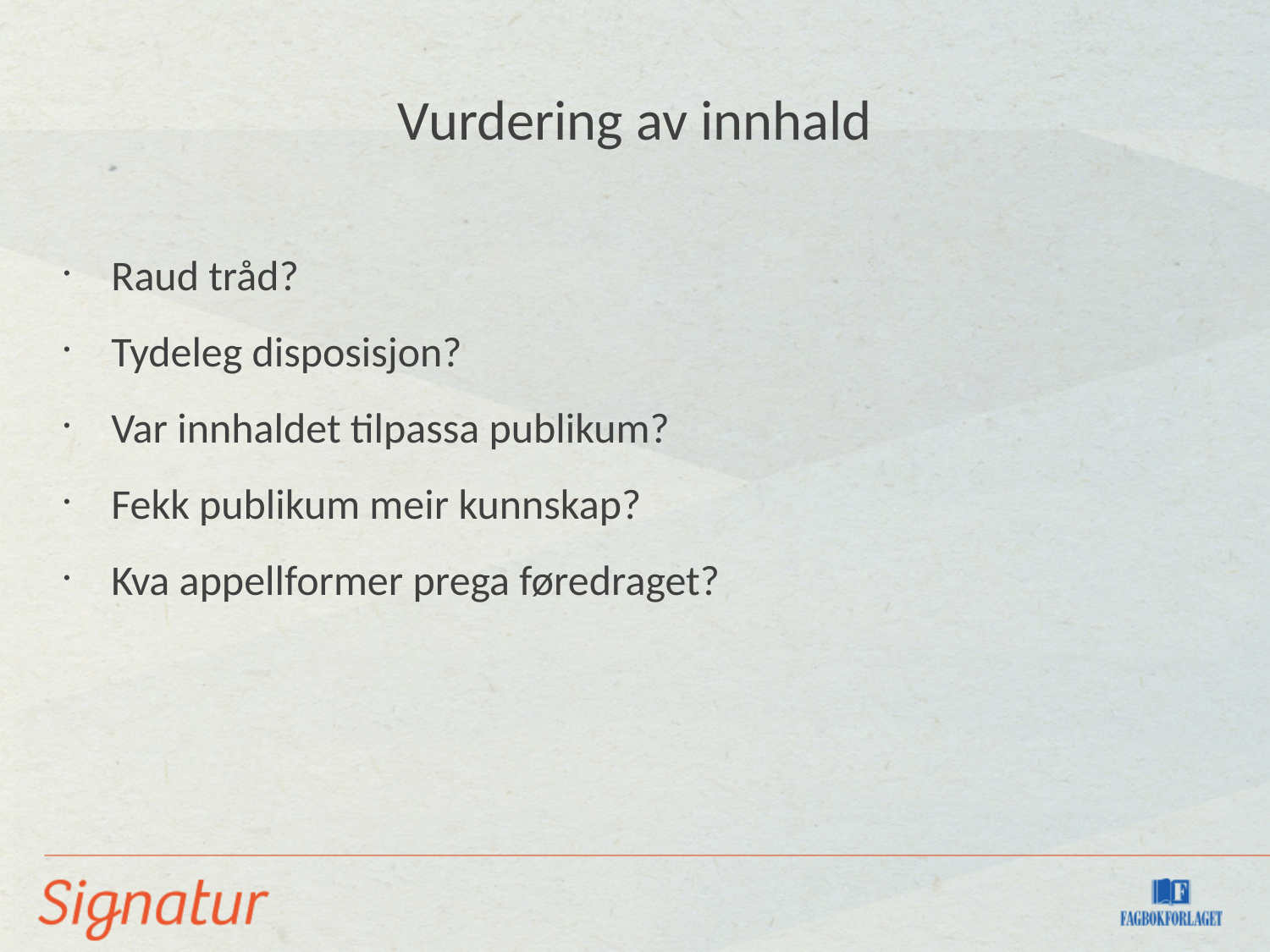

Vurdering av innhald

Raud tråd?
Tydeleg disposisjon?
Var innhaldet tilpassa publikum?
Fekk publikum meir kunnskap?
Kva appellformer prega føredraget?